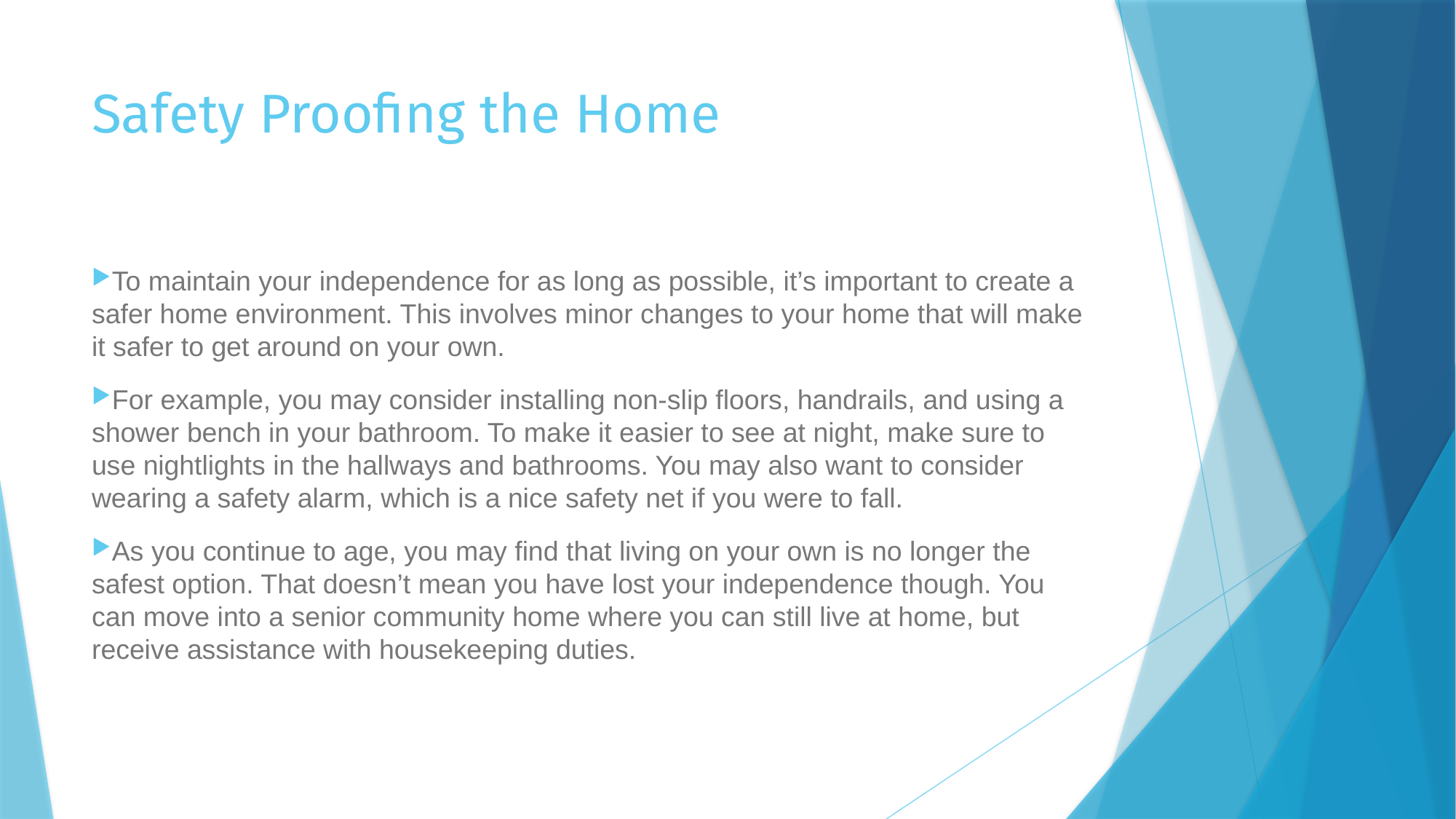

# Safety Proofing the Home
To maintain your independence for as long as possible, it’s important to create a safer home environment. This involves minor changes to your home that will make it safer to get around on your own.
For example, you may consider installing non-slip floors, handrails, and using a shower bench in your bathroom. To make it easier to see at night, make sure to use nightlights in the hallways and bathrooms. You may also want to consider wearing a safety alarm, which is a nice safety net if you were to fall.
As you continue to age, you may find that living on your own is no longer the safest option. That doesn’t mean you have lost your independence though. You can move into a senior community home where you can still live at home, but receive assistance with housekeeping duties.